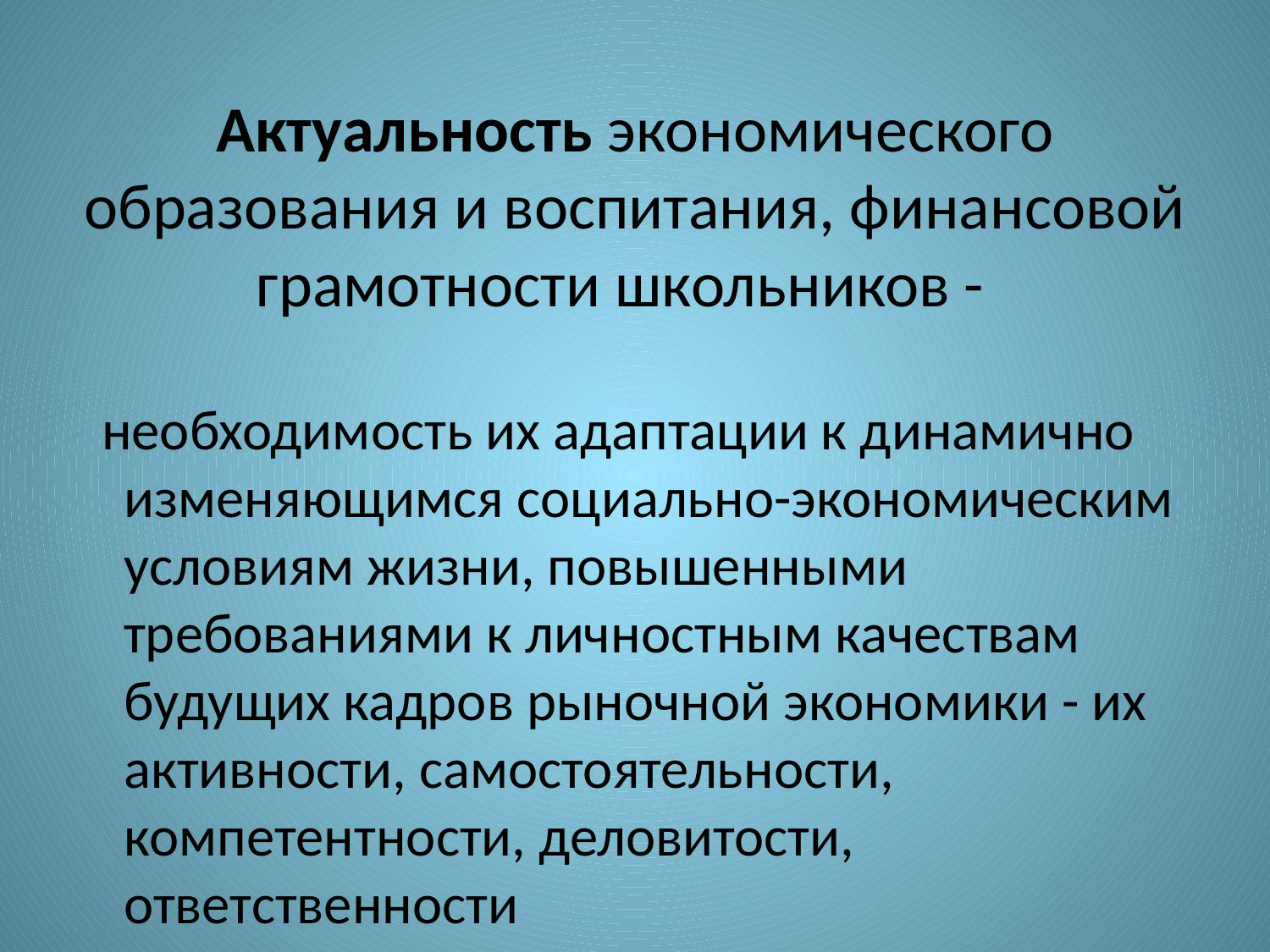

# Актуальность экономического образования и воспитания, финансовой грамотности школьников -
  необходимость их адаптации к динамично изменяющимся социально-экономическим условиям жизни, повышенными требованиями к личностным качествам будущих кадров рыночной экономики - их активности, самостоятельности, компетентности, деловитости, ответственности